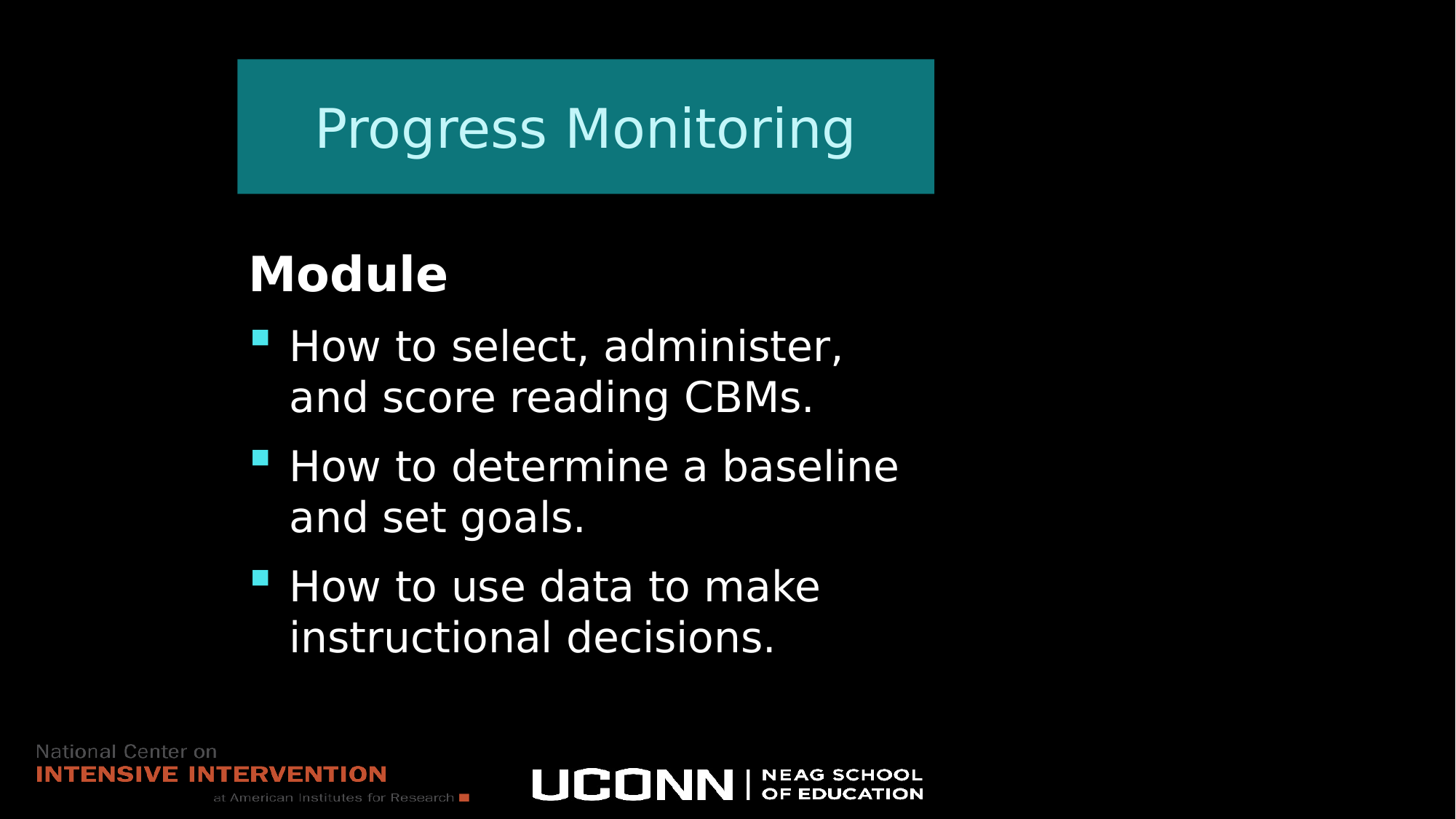

Progress Monitoring
Module
How to select, administer, and score reading CBMs.
How to determine a baseline and set goals.
How to use data to make instructional decisions.